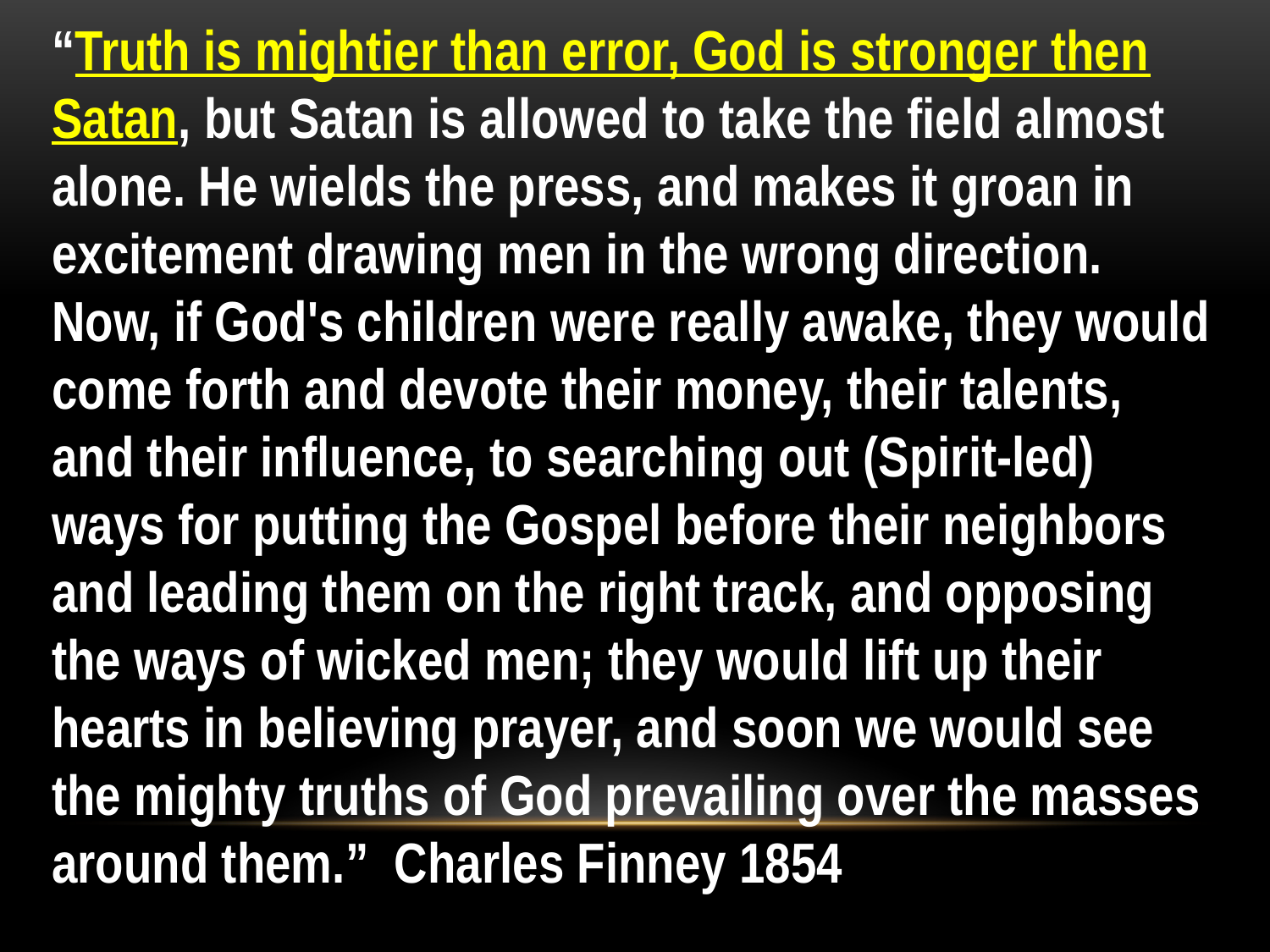

“Truth is mightier than error, God is stronger then Satan, but Satan is allowed to take the field almost alone. He wields the press, and makes it groan in excitement drawing men in the wrong direction. Now, if God's children were really awake, they would come forth and devote their money, their talents, and their influence, to searching out (Spirit-led) ways for putting the Gospel before their neighbors and leading them on the right track, and opposing the ways of wicked men; they would lift up their hearts in believing prayer, and soon we would see the mighty truths of God prevailing over the masses around them.”  Charles Finney 1854